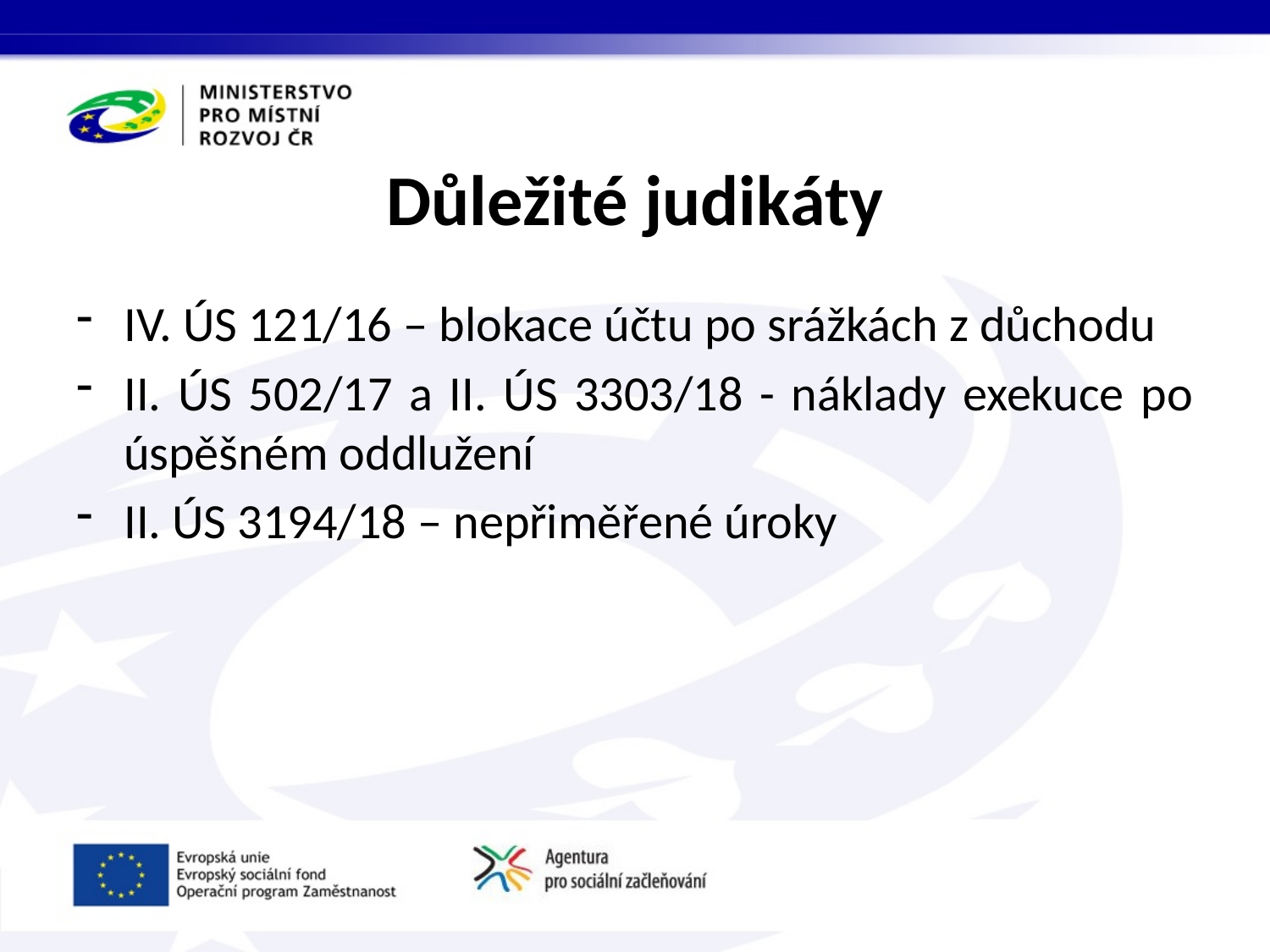

# Důležité judikáty
IV. ÚS 121/16 – blokace účtu po srážkách z důchodu
II. ÚS 502/17 a II. ÚS 3303/18 - náklady exekuce po úspěšném oddlužení
II. ÚS 3194/18 – nepřiměřené úroky